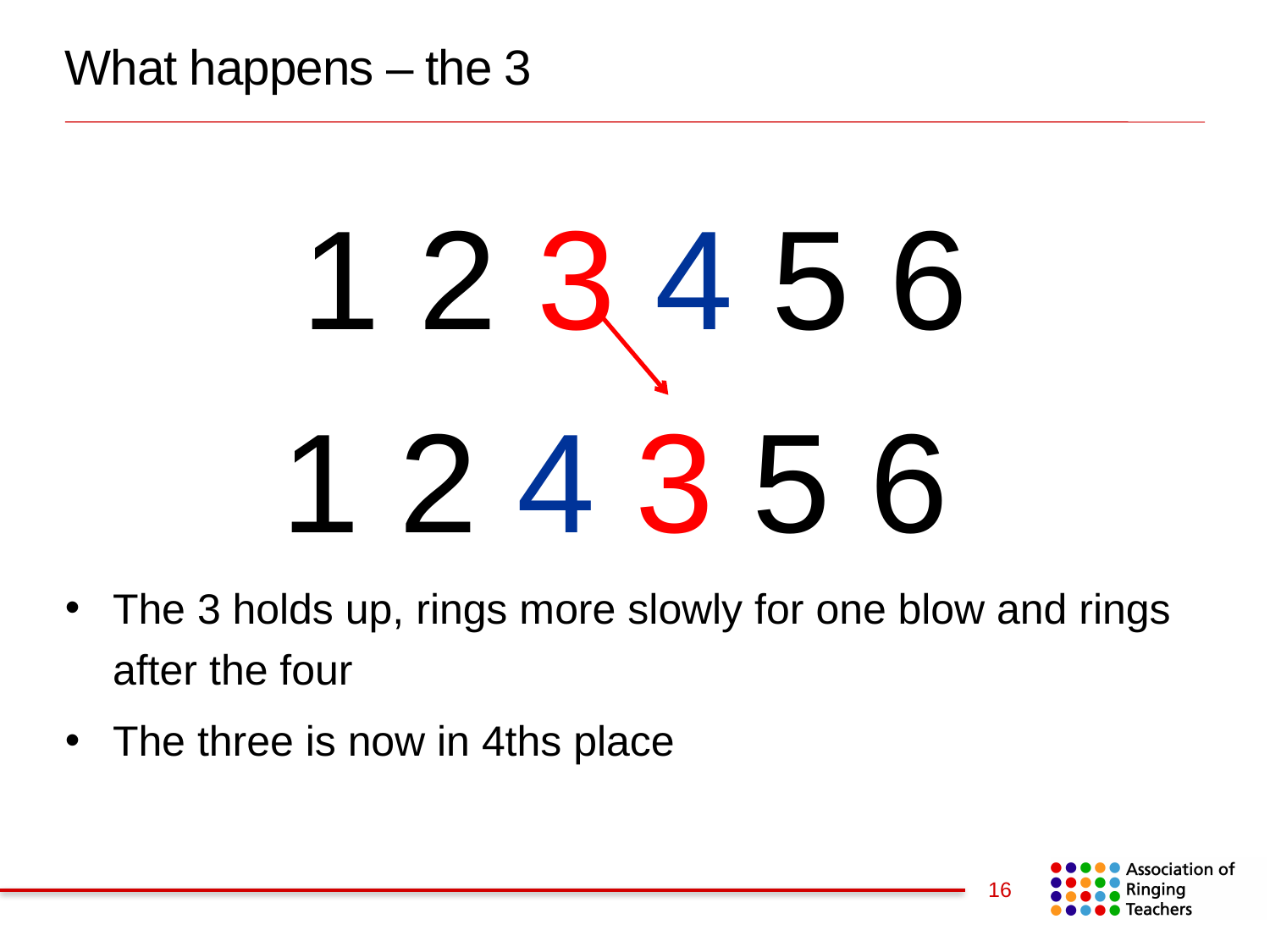

# What happens – the 3
1 2 3 4 5 6
1 2 4 3 5 6
The 3 holds up, rings more slowly for one blow and rings after the four
The three is now in 4ths place